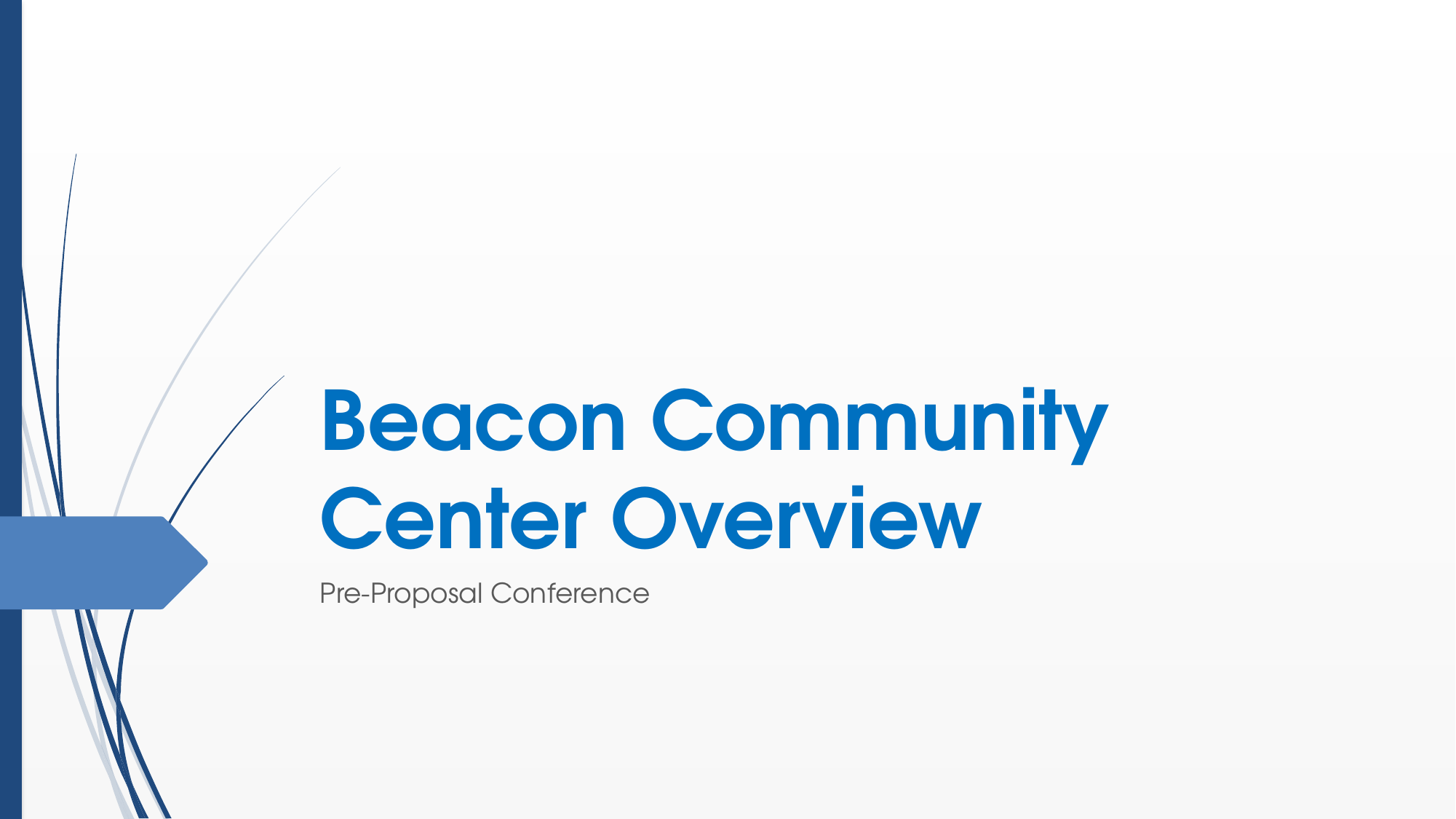

# Beacon Community Center Overview
Pre-Proposal Conference